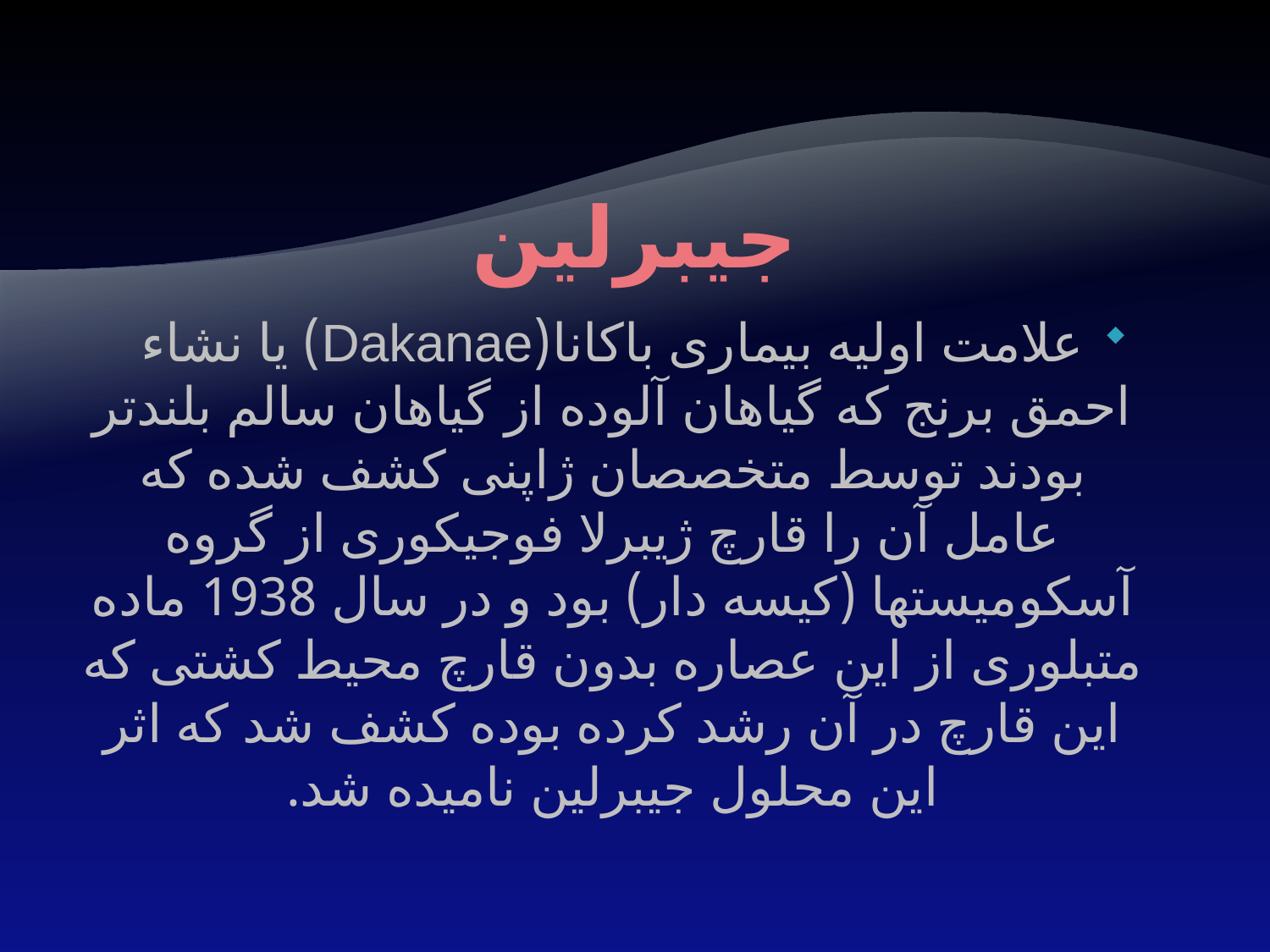

# جیبرلین
علامت اولیه بیماری باکانا(Dakanae) یا نشاء احمق برنج که گیاهان آلوده از گیاهان سالم بلندتر بودند توسط متخصصان ژاپنی کشف شده که عامل آن را قارچ ژیبرلا فوجیکوری از گروه آسکومیستها (کیسه دار) بود و در سال 1938 ماده متبلوری از این عصاره بدون قارچ محیط کشتی که این قارچ در آن رشد کرده بوده کشف شد که اثر این محلول جیبرلین نامیده شد.